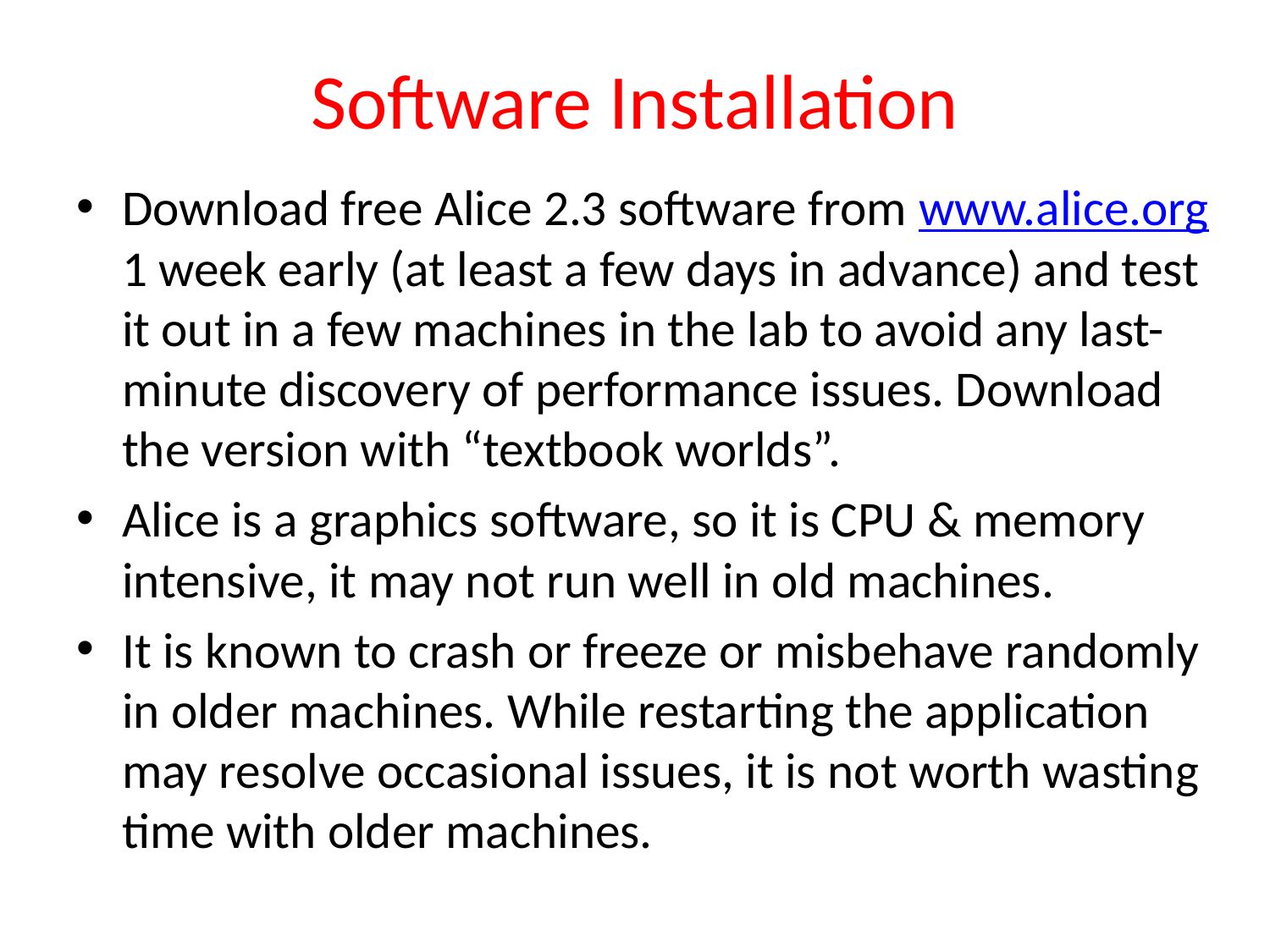

# Software Installation
Download free Alice 2.3 software from www.alice.org 1 week early (at least a few days in advance) and test it out in a few machines in the lab to avoid any last-minute discovery of performance issues. Download the version with “textbook worlds”.
Alice is a graphics software, so it is CPU & memory intensive, it may not run well in old machines.
It is known to crash or freeze or misbehave randomly in older machines. While restarting the application may resolve occasional issues, it is not worth wasting time with older machines.